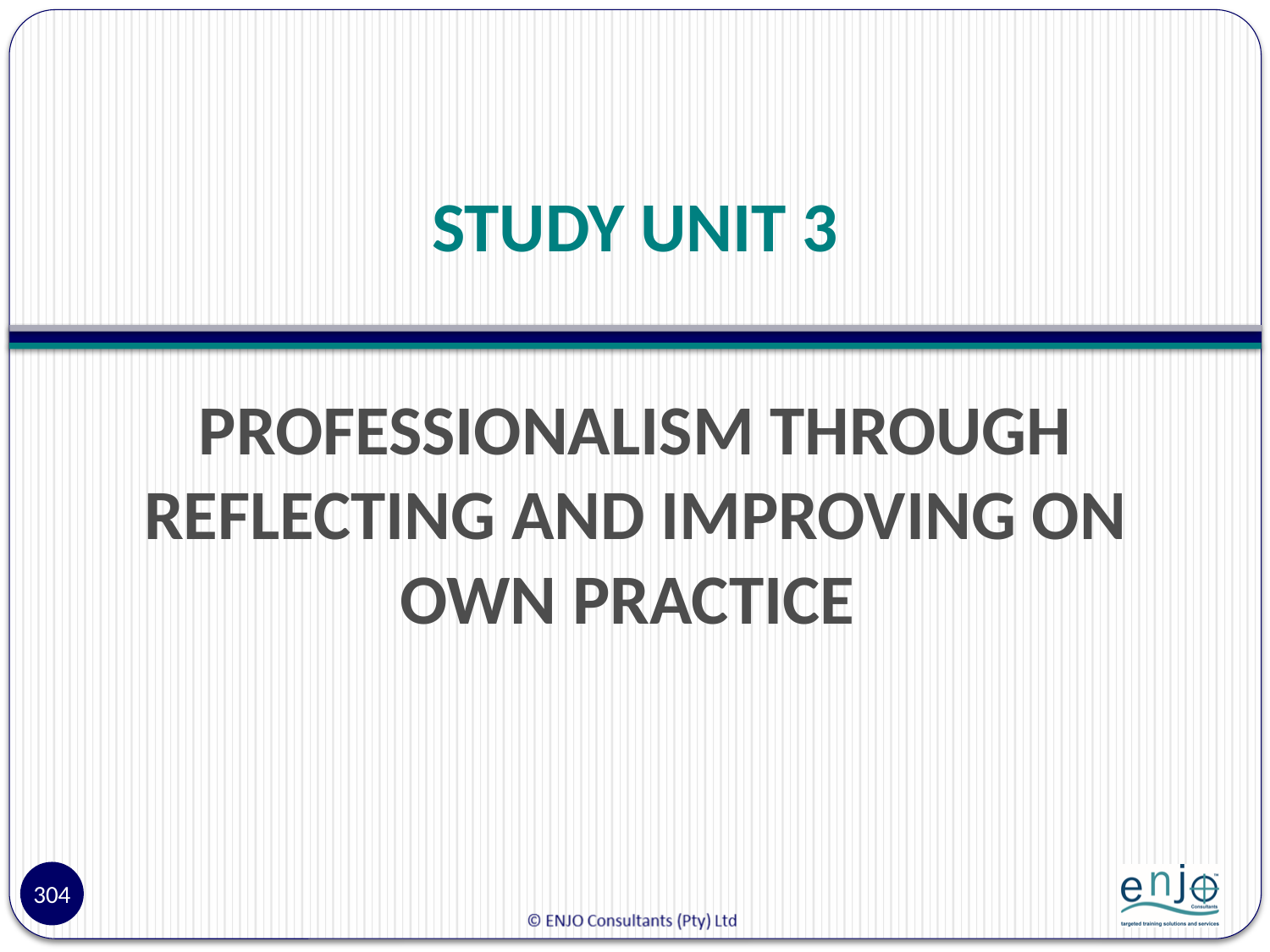

# STUDY UNIT 3
PROFESSIONALISM THROUGH REFLECTING AND IMPROVING ON OWN PRACTICE

304